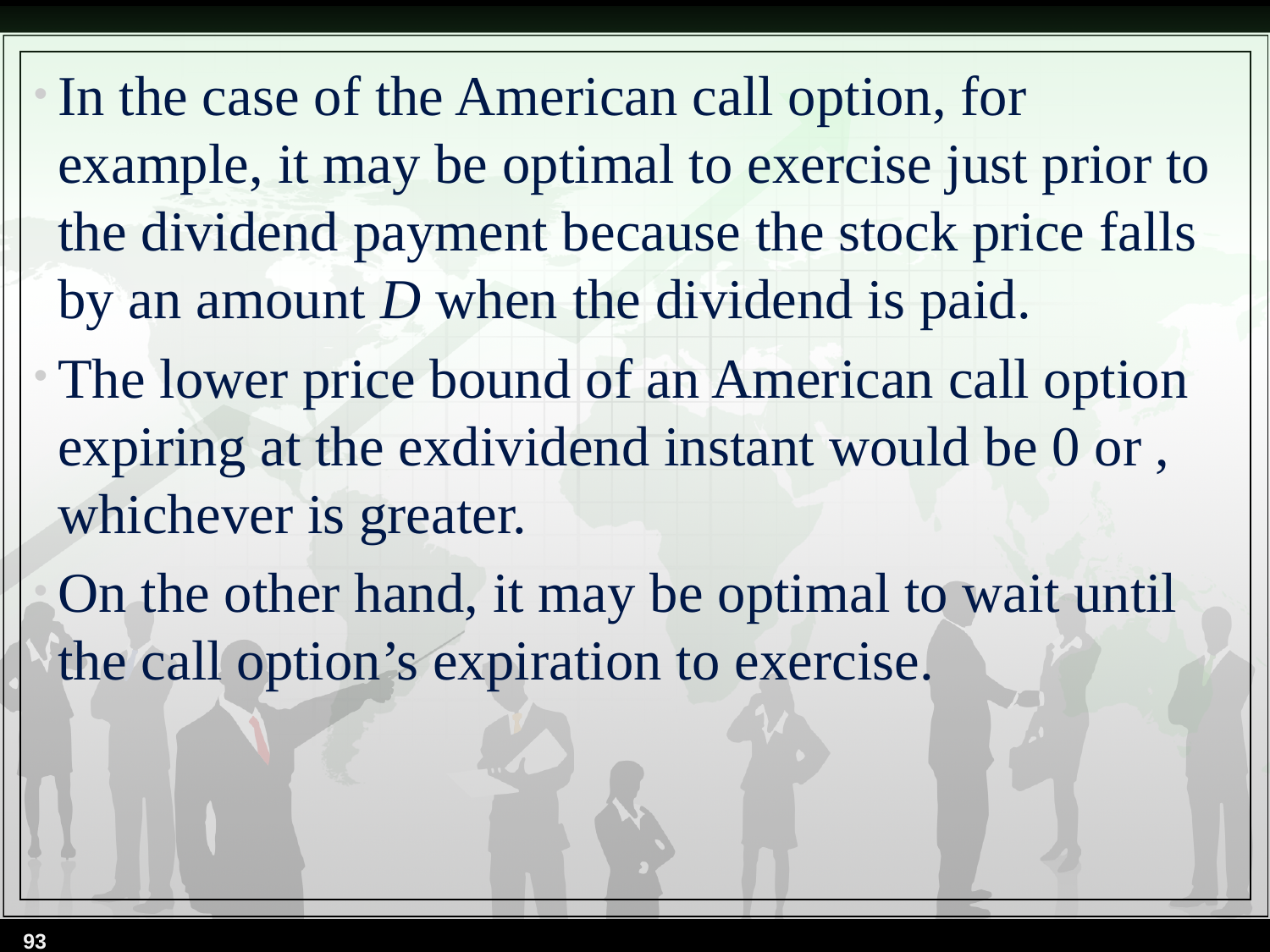

In the case of the American call option, for example, it may be optimal to exercise just prior to the dividend payment because the stock price falls by an amount D when the dividend is paid.
The lower price bound of an American call option expiring at the exdividend instant would be 0 or , whichever is greater.
On the other hand, it may be optimal to wait until the call option’s expiration to exercise.

93